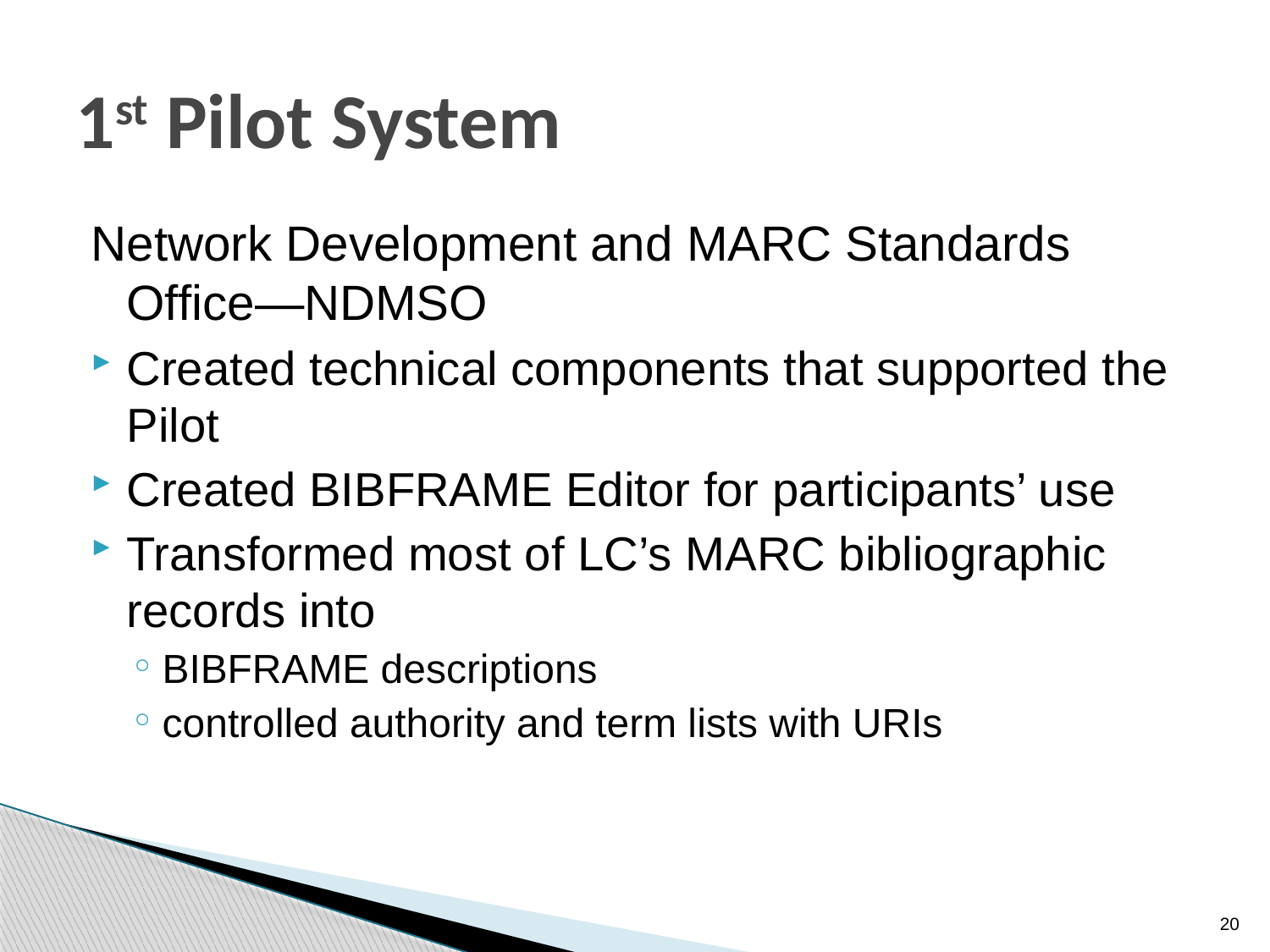

# 1st Pilot System
Network Development and MARC Standards Office—NDMSO
Created technical components that supported the Pilot
Created BIBFRAME Editor for participants’ use
Transformed most of LC’s MARC bibliographic records into
BIBFRAME descriptions
controlled authority and term lists with URIs

20